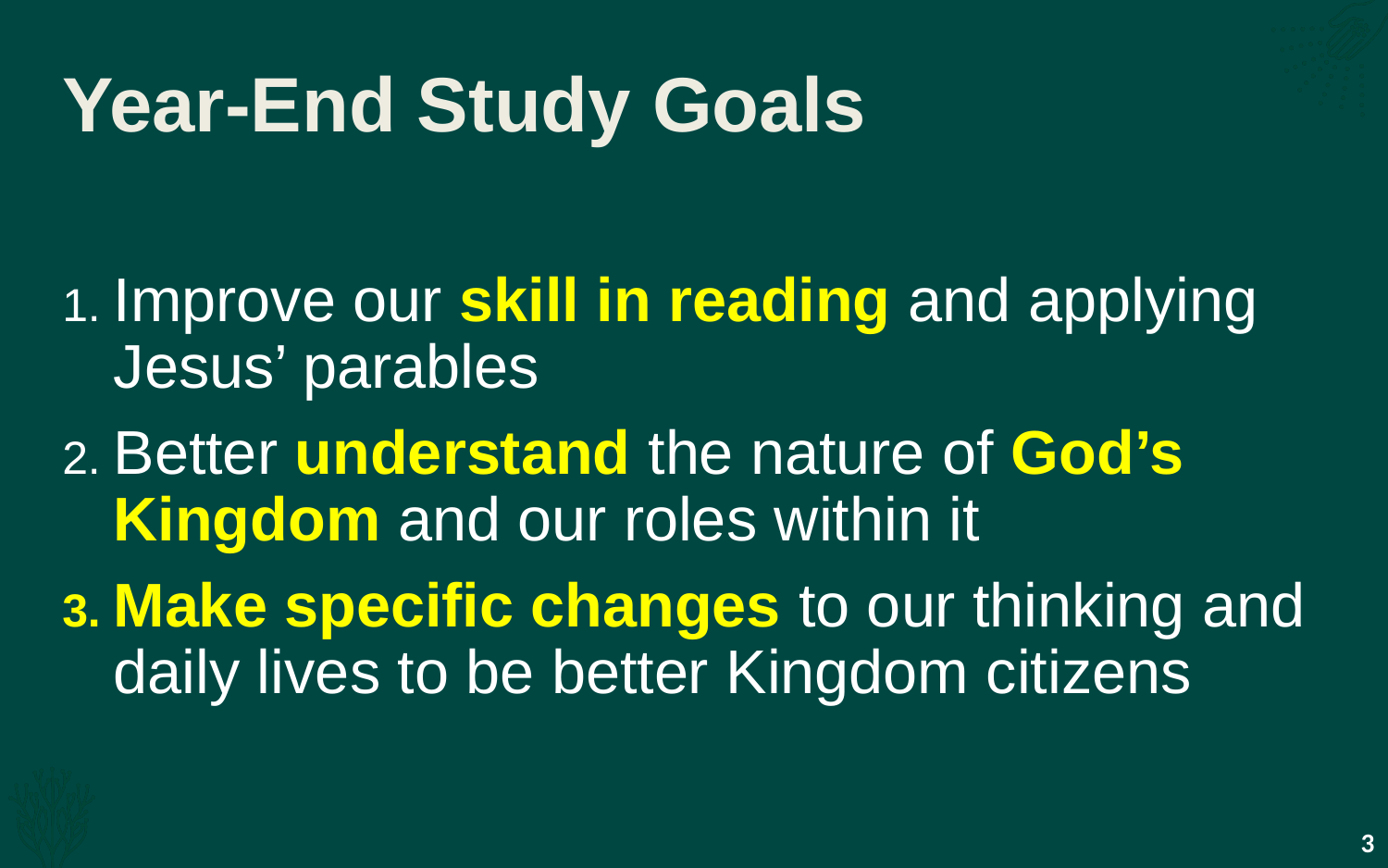

# Year-End Study Goals
Improve our skill in reading and applying Jesus’ parables
Better understand the nature of God’s Kingdom and our roles within it
Make specific changes to our thinking and daily lives to be better Kingdom citizens